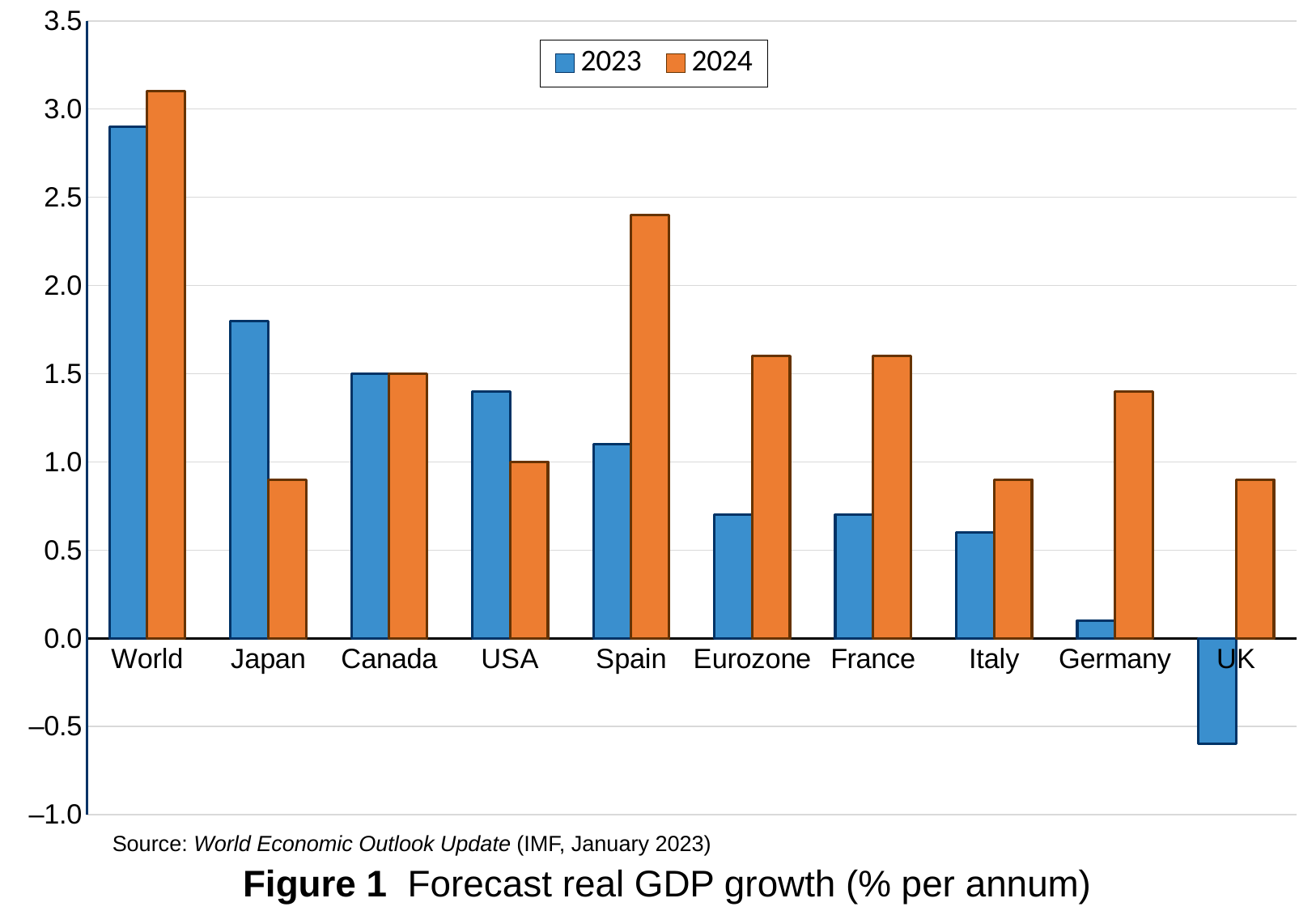

### Chart

| Category | 2023 | 2024 |
|---|---|---|
| World | 2.9 | 3.1 |
| Japan | 1.8 | 0.9 |
| Canada | 1.5 | 1.5 |
| USA | 1.4 | 1.0 |
| Spain | 1.1 | 2.4 |
| Eurozone | 0.7 | 1.6 |
| France | 0.7 | 1.6 |
| Italy | 0.6 | 0.9 |
| Germany | 0.1 | 1.4 |
| UK | -0.6 | 0.9 |
Source: World Economic Outlook Update (IMF, January 2023)
Figure 1  Forecast real GDP growth (% per annum)